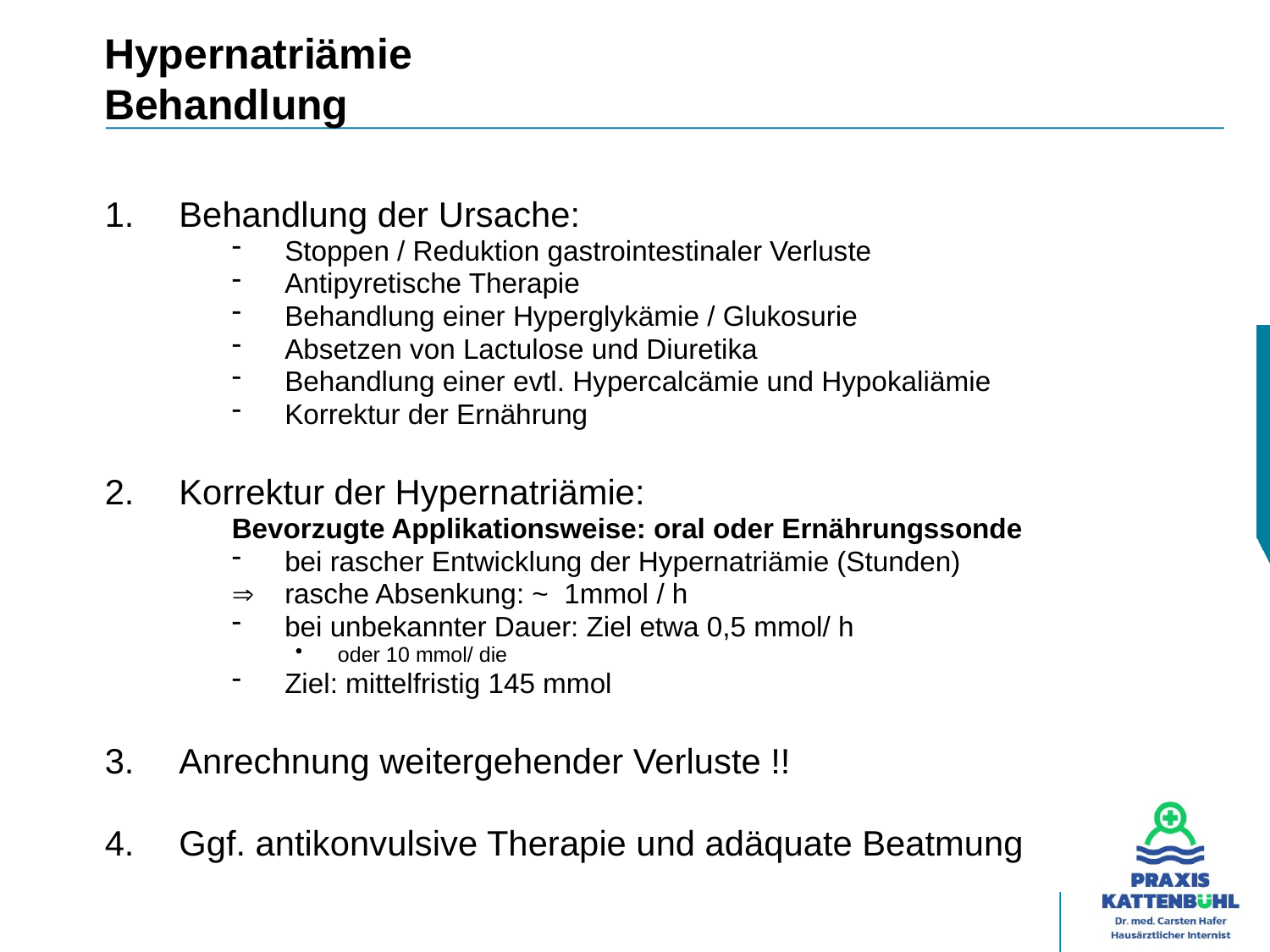

# Hypernatriämie Behandlung
Behandlung der Ursache:
Stoppen / Reduktion gastrointestinaler Verluste
Antipyretische Therapie
Behandlung einer Hyperglykämie / Glukosurie
Absetzen von Lactulose und Diuretika
Behandlung einer evtl. Hypercalcämie und Hypokaliämie
Korrektur der Ernährung

Korrektur der Hypernatriämie:
Bevorzugte Applikationsweise: oral oder Ernährungssonde
bei rascher Entwicklung der Hypernatriämie (Stunden)
⇒	rasche Absenkung: ~  1mmol / h
bei unbekannter Dauer: Ziel etwa 0,5 mmol/ h
oder 10 mmol/ die
Ziel: mittelfristig 145 mmol

Anrechnung weitergehender Verluste !!

Ggf. antikonvulsive Therapie und adäquate Beatmung